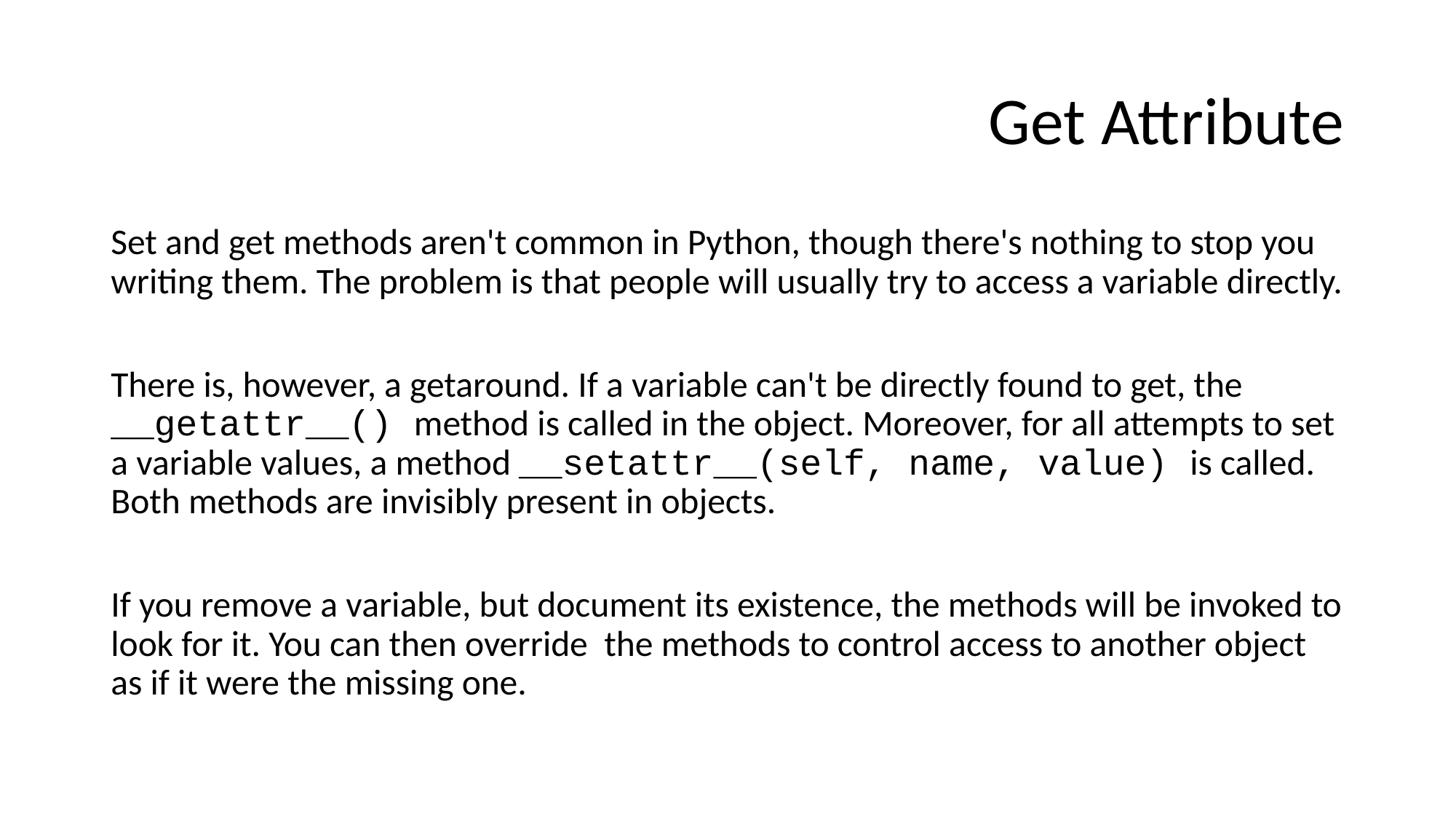

# Get Attribute
Set and get methods aren't common in Python, though there's nothing to stop you writing them. The problem is that people will usually try to access a variable directly.

There is, however, a getaround. If a variable can't be directly found to get, the __getattr__() method is called in the object. Moreover, for all attempts to set a variable values, a method __setattr__(self, name, value) is called. Both methods are invisibly present in objects.

If you remove a variable, but document its existence, the methods will be invoked to look for it. You can then override  the methods to control access to another object as if it were the missing one.